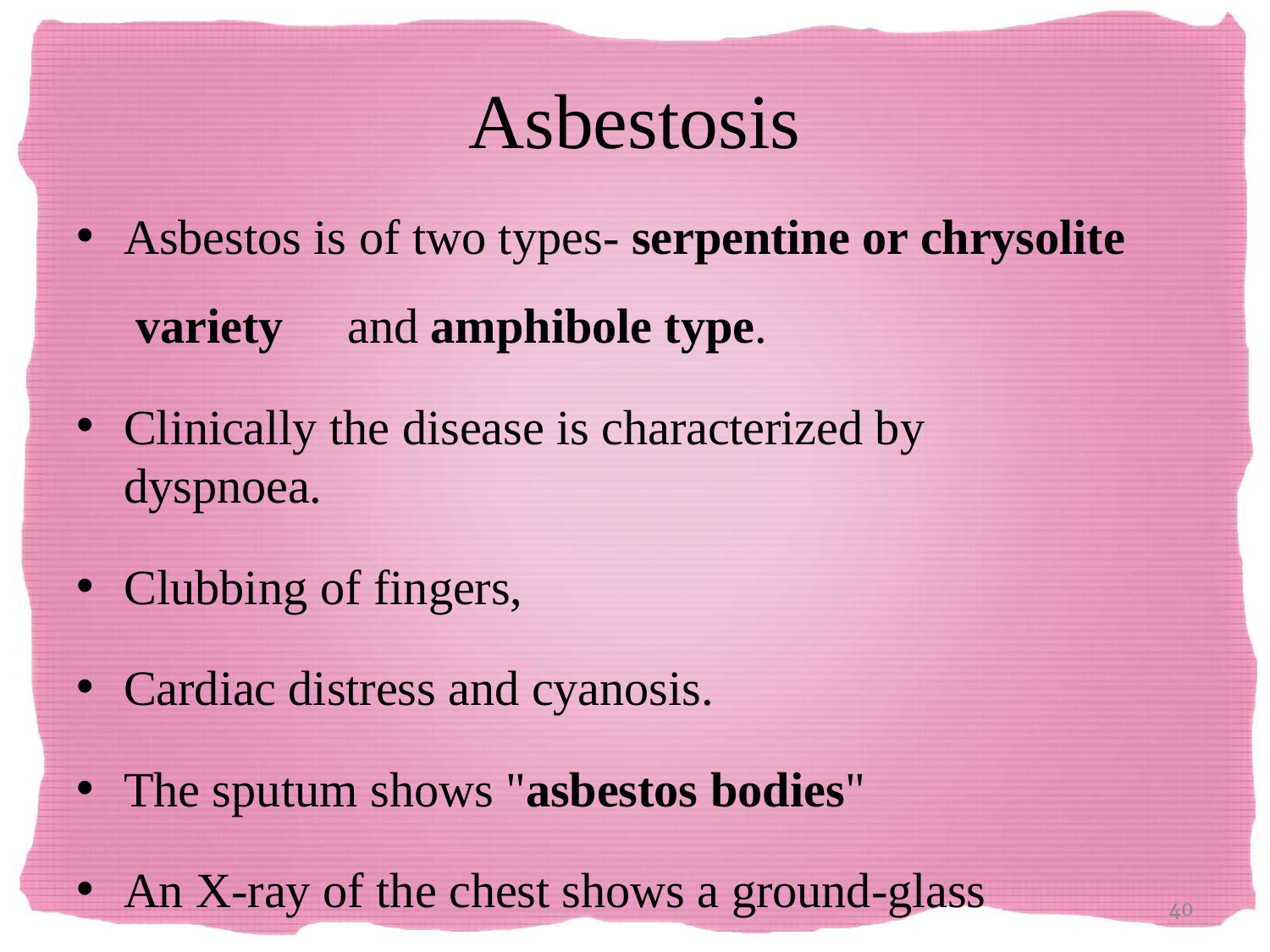

# Asbestosis
Asbestos is of two types- serpentine or chrysolite  variety	and amphibole type.
Clinically the disease is characterized by dyspnoea.
Clubbing of fingers,
Cardiac distress and cyanosis.
The sputum shows "asbestos bodies"
An X-ray of the chest shows a ground-glass
11/20a/1p5  pearance in the lower two thirds of the lung fields
40